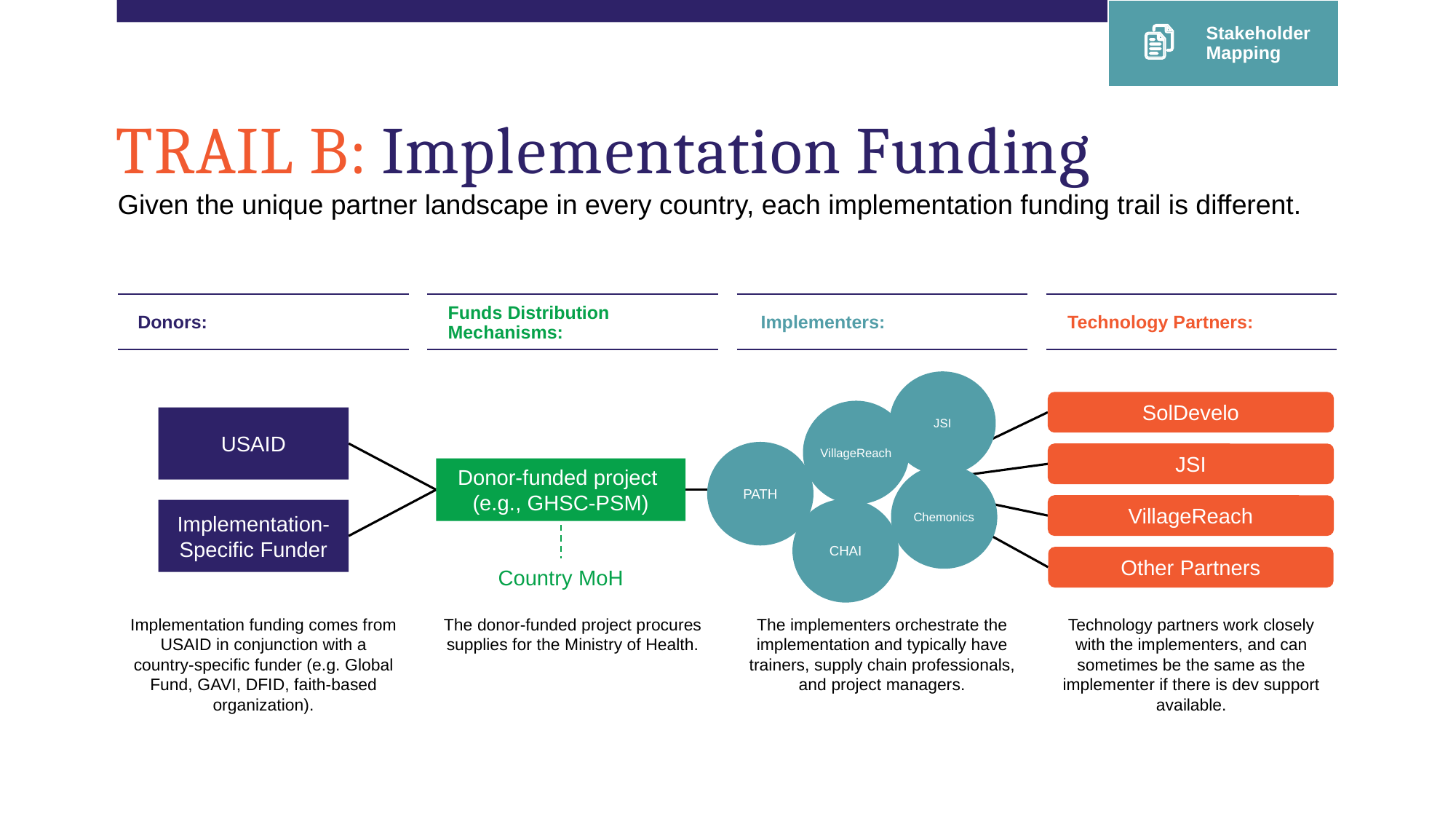

Stakeholder Mapping

# TRAIL B: Implementation Funding
Given the unique partner landscape in every country, each implementation funding trail is different.
Funds Distribution
Mechanisms:
Donors:
Implementers:
Technology Partners:
JSI
SolDevelo
JSI
VillageReach
Other Partners
VillageReach

USAID
Implementation-Specific Funder
PATH
Donor-funded project
(e.g., GHSC-PSM)
Chemonics
CHAI
Country MoH
Implementation funding comes from USAID in conjunction with a country-specific funder (e.g. Global Fund, GAVI, DFID, faith-based organization).
The donor-funded project procures supplies for the Ministry of Health.
The implementers orchestrate the implementation and typically have trainers, supply chain professionals, and project managers.
Technology partners work closely with the implementers, and can sometimes be the same as the implementer if there is dev support available.